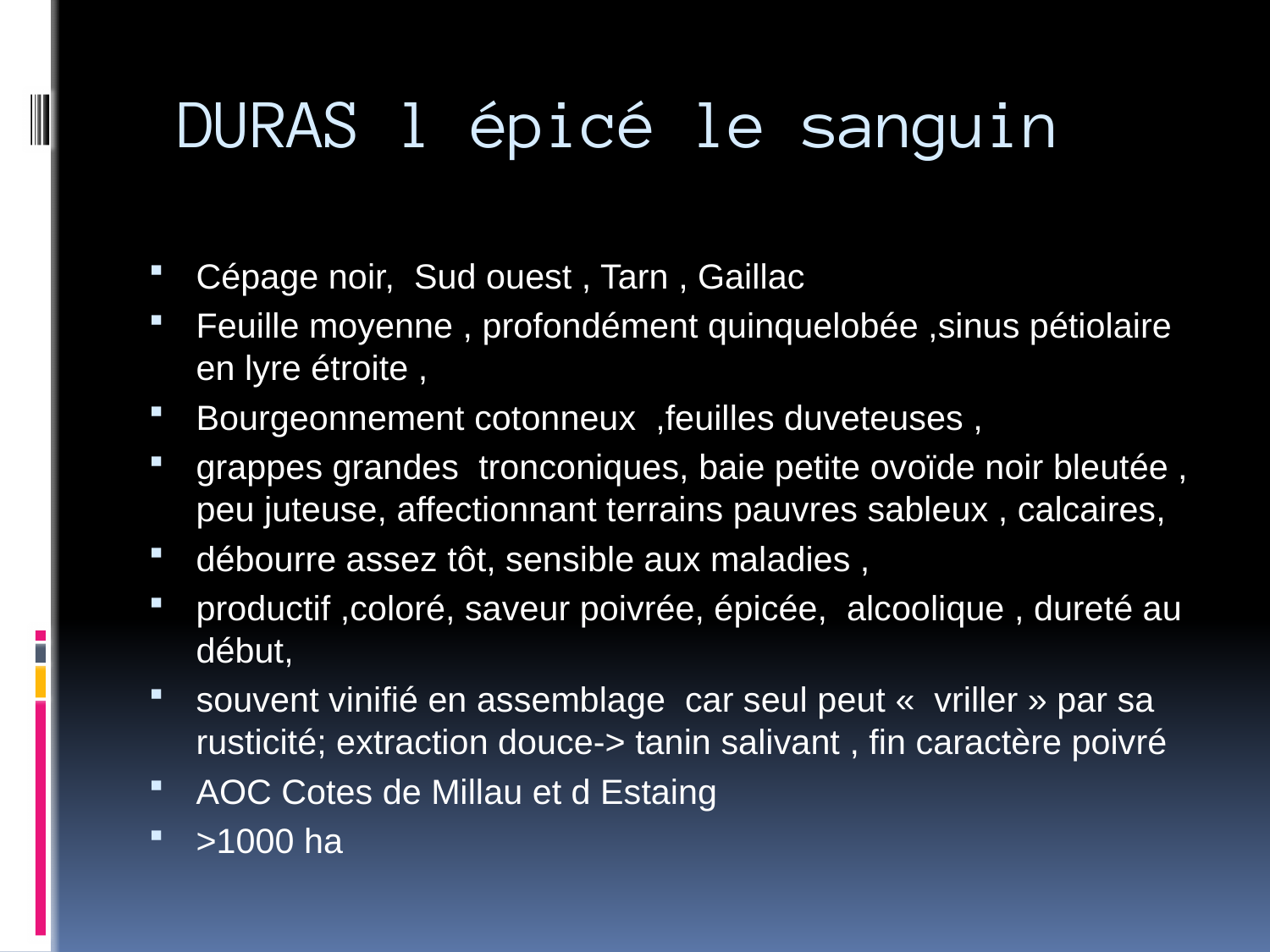

# DURAS l épicé le sanguin
Cépage noir,  Sud ouest , Tarn , Gaillac
Feuille moyenne , profondément quinquelobée ,sinus pétiolaire en lyre étroite ,
Bourgeonnement cotonneux  ,feuilles duveteuses ,
grappes grandes  tronconiques, baie petite ovoïde noir bleutée , peu juteuse, affectionnant terrains pauvres sableux , calcaires,
débourre assez tôt, sensible aux maladies ,
productif ,coloré, saveur poivrée, épicée,  alcoolique , dureté au début,
souvent vinifié en assemblage  car seul peut «  vriller » par sa rusticité; extraction douce-> tanin salivant , fin caractère poivré
AOC Cotes de Millau et d Estaing
>1000 ha